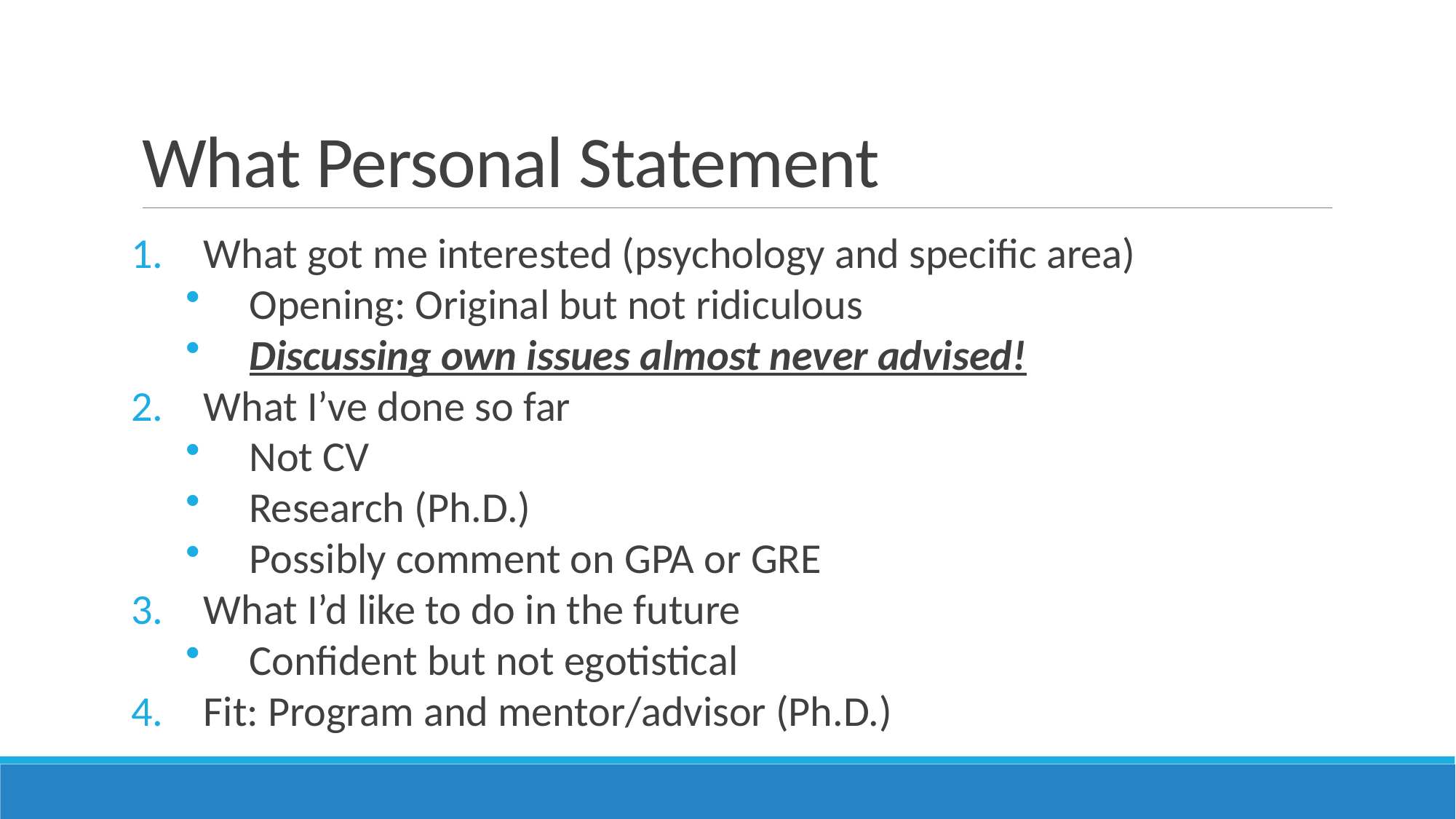

# What Personal Statement
What got me interested (psychology and specific area)
Opening: Original but not ridiculous
Discussing own issues almost never advised!
What I’ve done so far
Not CV
Research (Ph.D.)
Possibly comment on GPA or GRE
What I’d like to do in the future
Confident but not egotistical
Fit: Program and mentor/advisor (Ph.D.)